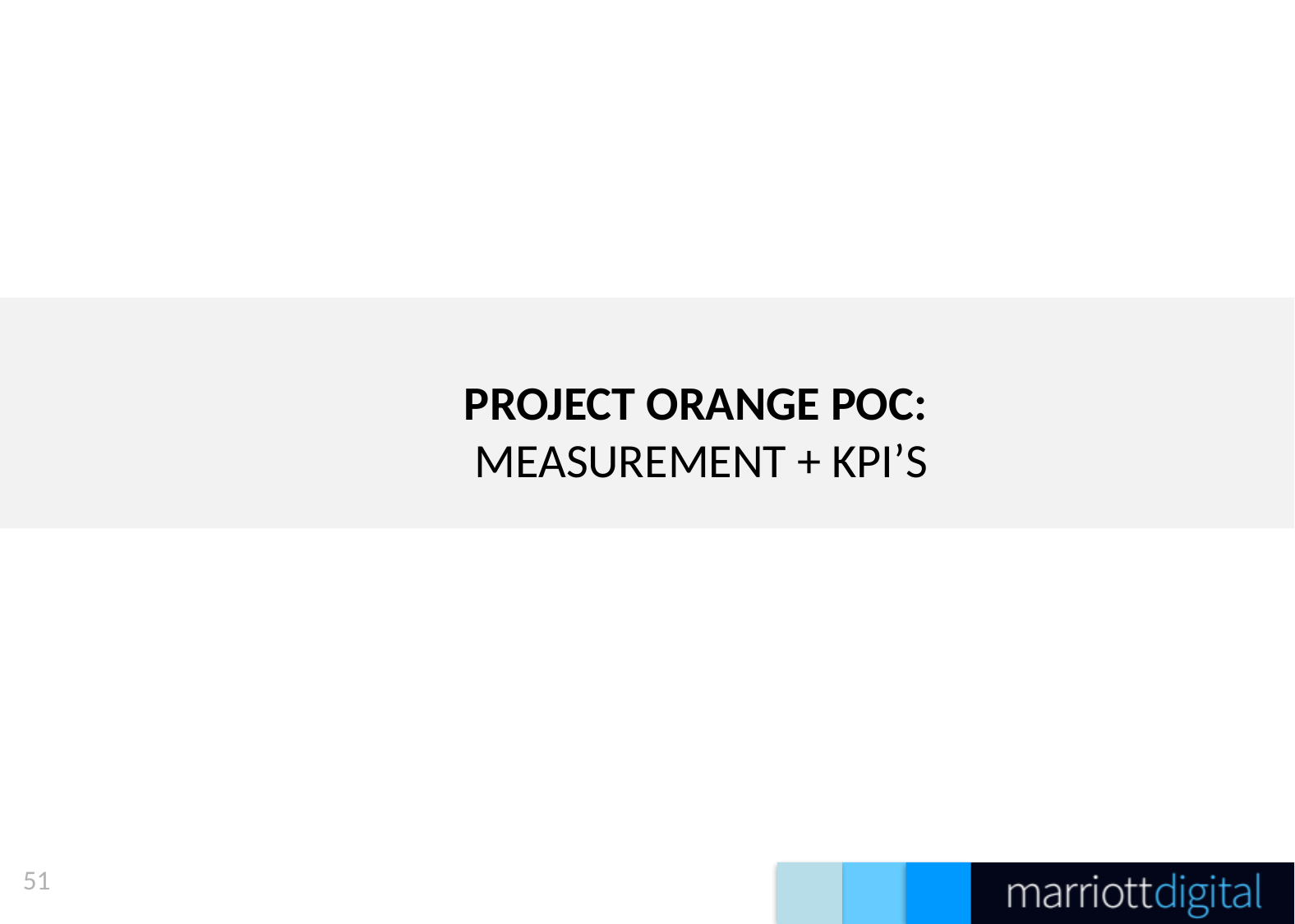

# PROJECT ORANGE POC: MEASUREMENT + KPI’S
51